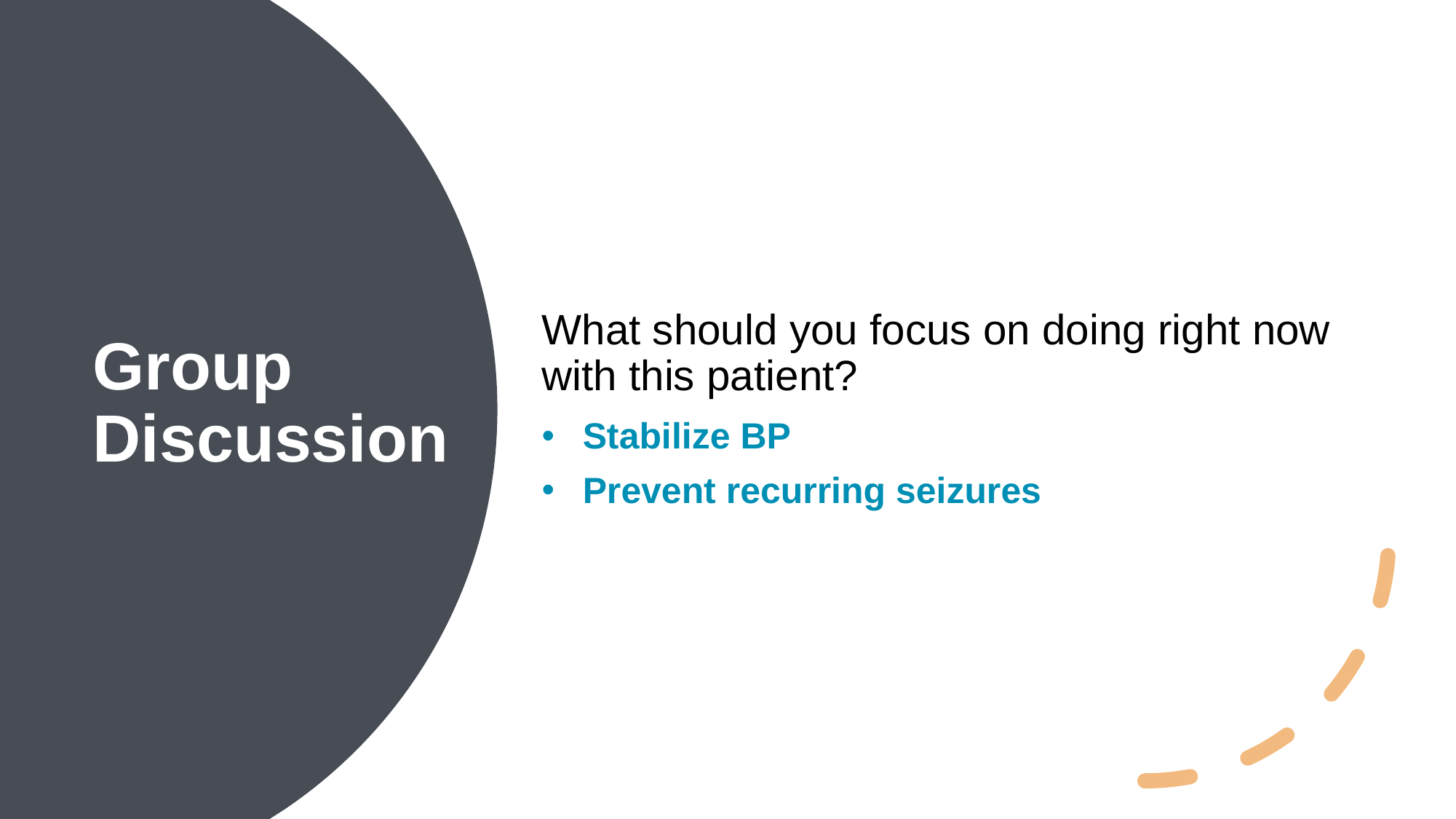

What should you focus on doing right now with this patient?
Stabilize BP
Prevent recurring seizures

Group Discussion

17